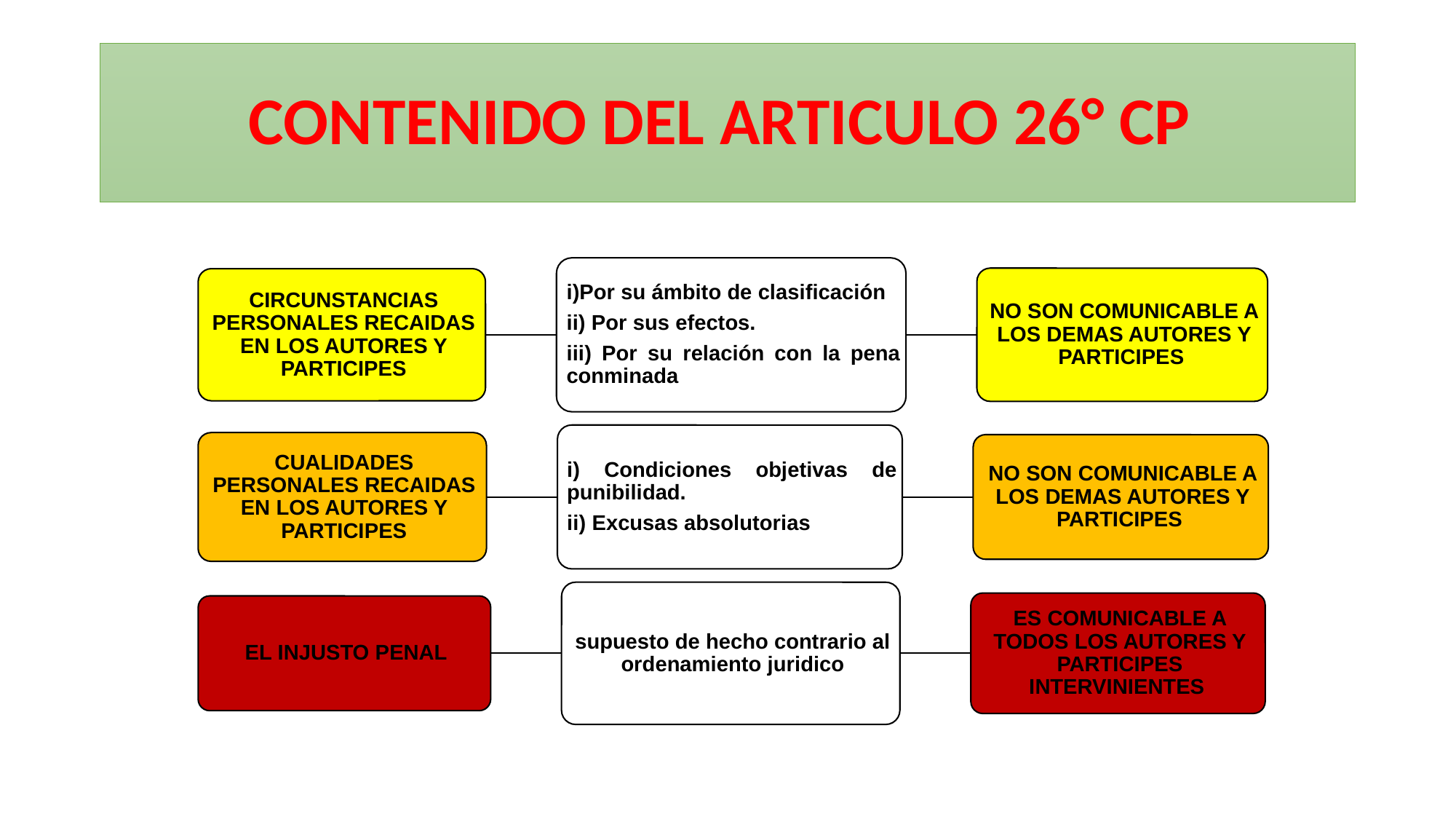

# CONTENIDO DEL ARTICULO 26° CP
CIRCUNSTANCIAS PERSONALES RECAIDAS EN LOS AUTORES Y PARTICIPES

i)Por su ámbito de clasificación
ii) Por sus efectos.
iii) Por su relación con la pena conminada

NO SON COMUNICABLE A LOS DEMAS AUTORES Y PARTICIPES
CUALIDADES PERSONALES RECAIDAS EN LOS AUTORES Y PARTICIPES

i) Condiciones objetivas de punibilidad.
ii) Excusas absolutorias

NO SON COMUNICABLE A LOS DEMAS AUTORES Y PARTICIPES
EL INJUSTO PENAL

supuesto de hecho contrario al ordenamiento juridico

ES COMUNICABLE A TODOS LOS AUTORES Y PARTICIPES INTERVINIENTES